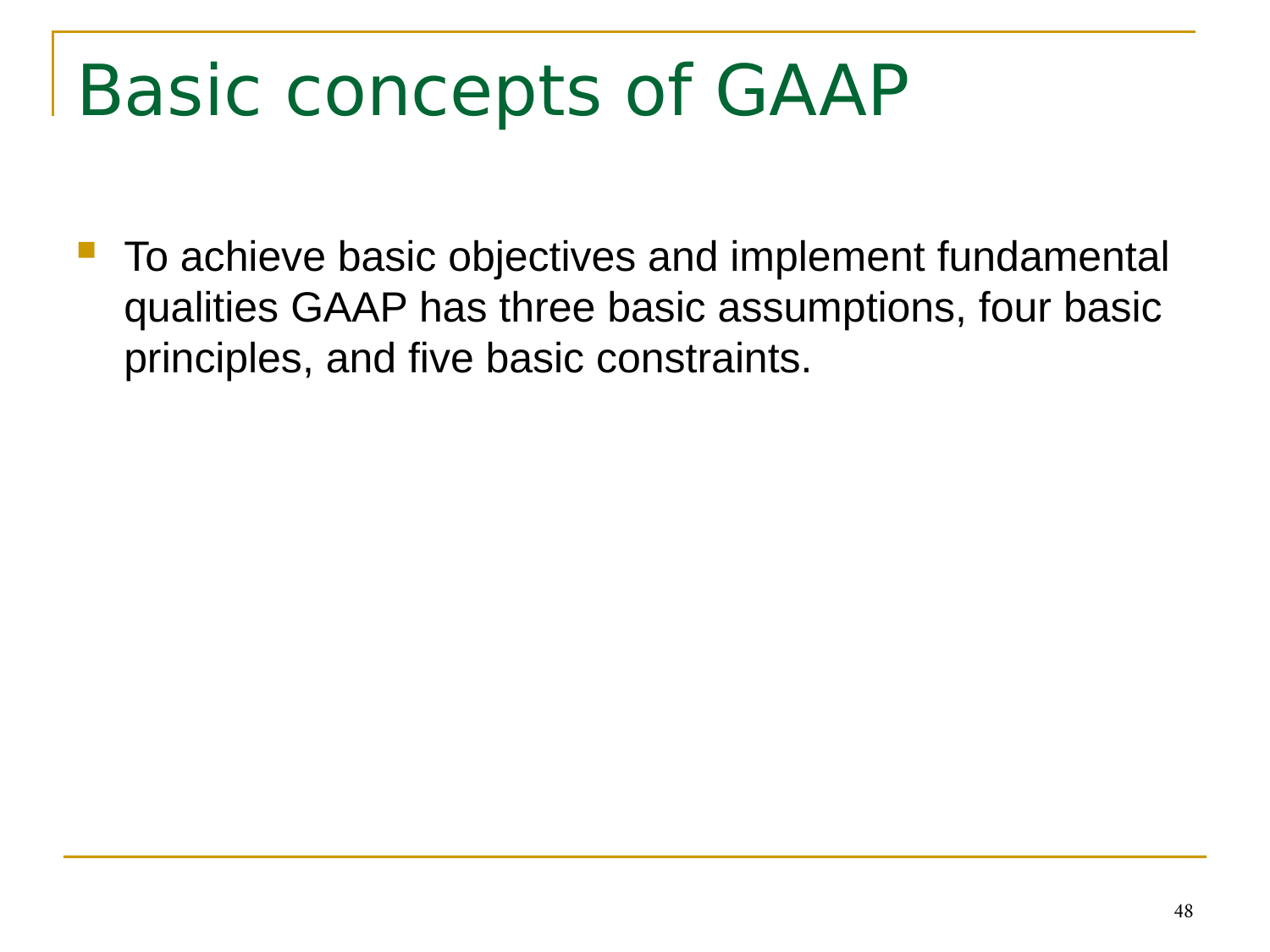

# Basic concepts of GAAP
To achieve basic objectives and implement fundamental qualities GAAP has three basic assumptions, four basic principles, and five basic constraints.
48